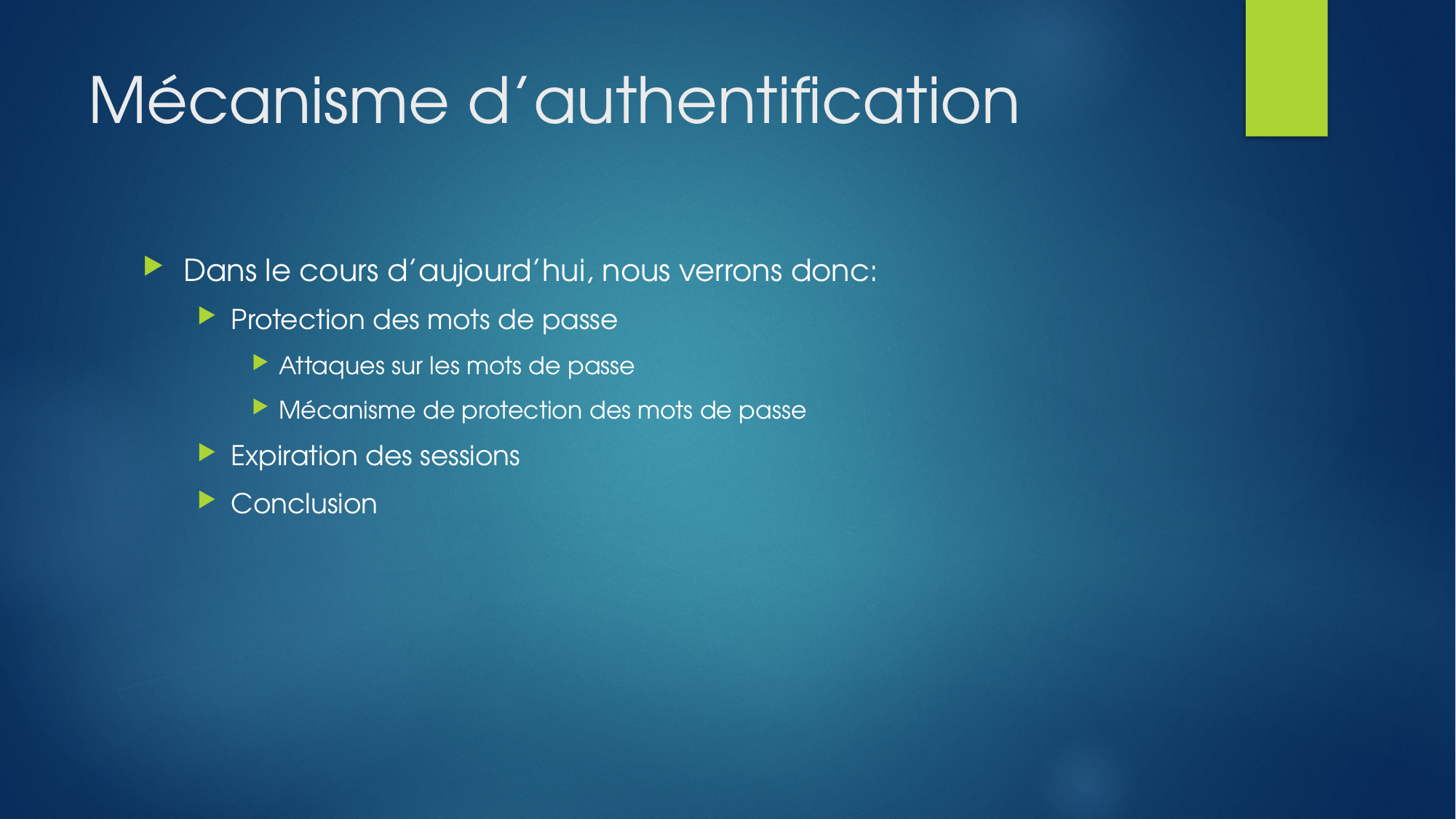

# Mécanisme d’authentification
Dans le cours d’aujourd’hui, nous verrons donc:
Protection des mots de passe
Attaques sur les mots de passe
Mécanisme de protection des mots de passe
Expiration des sessions
Conclusion